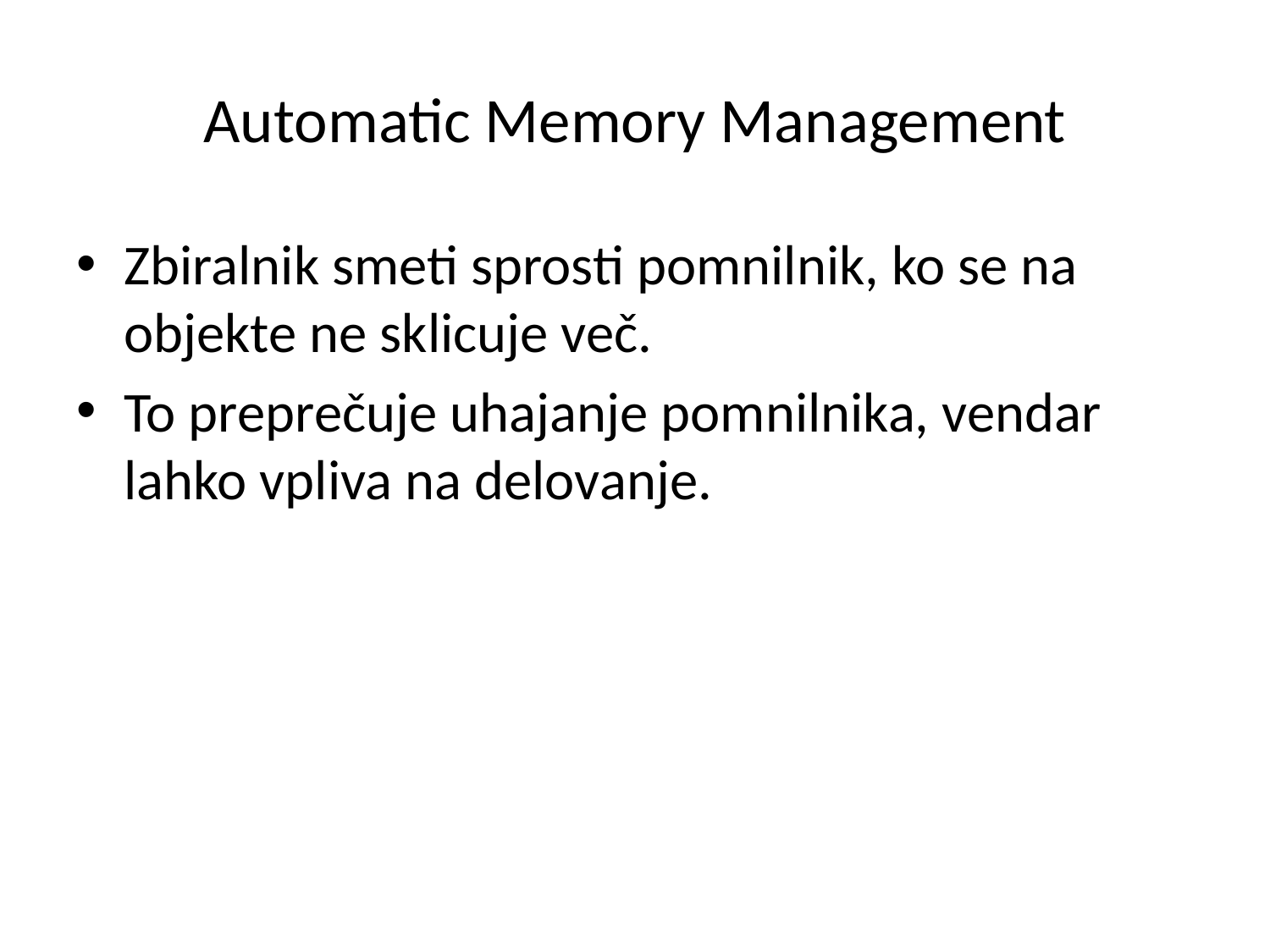

# Automatic Memory Management
Zbiralnik smeti sprosti pomnilnik, ko se na objekte ne sklicuje več.
To preprečuje uhajanje pomnilnika, vendar lahko vpliva na delovanje.